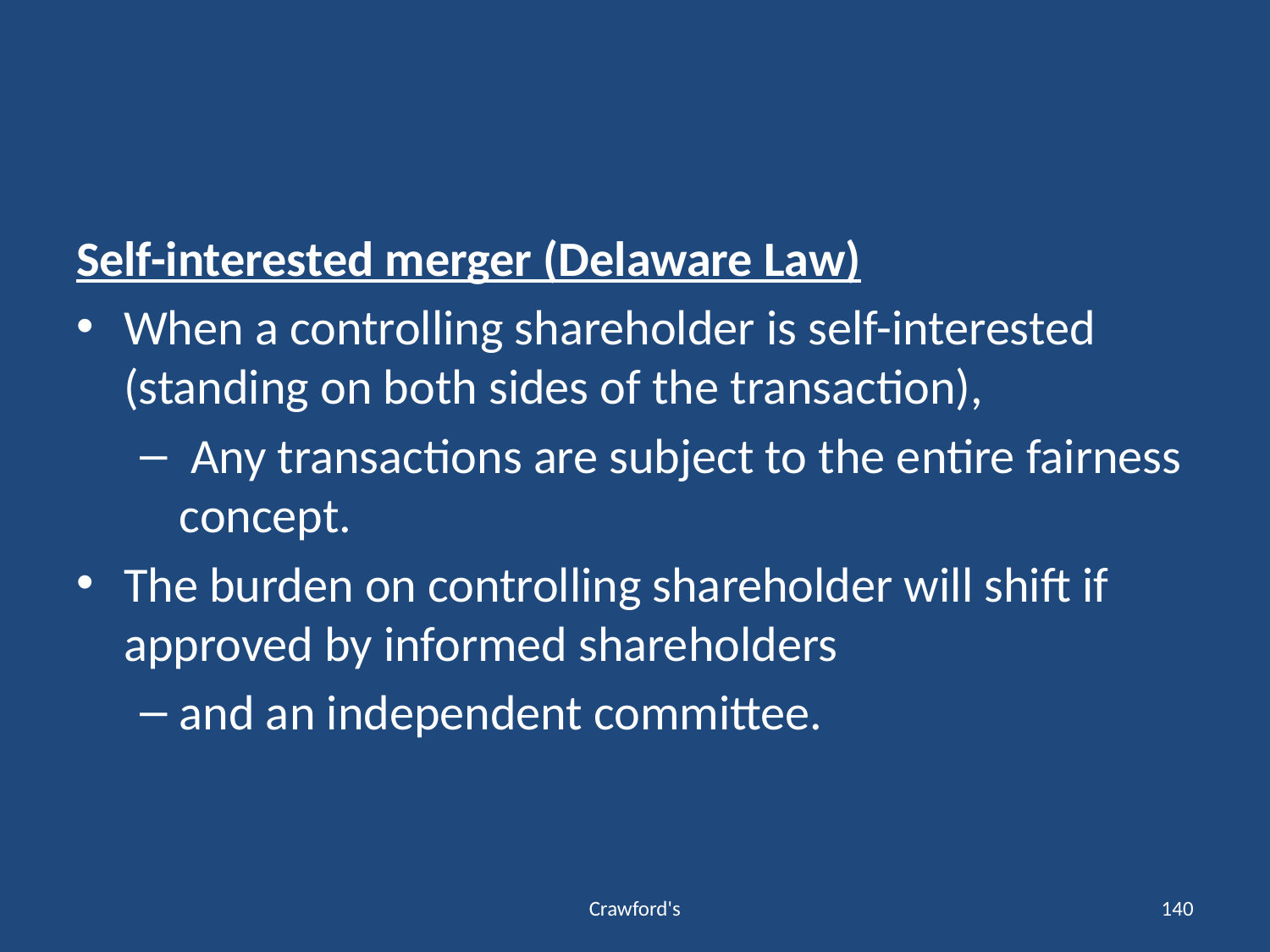

#
Self-interested merger (Delaware Law)
When a controlling shareholder is self-interested (standing on both sides of the transaction),
 Any transactions are subject to the entire fairness concept.
The burden on controlling shareholder will shift if approved by informed shareholders
and an independent committee.
Crawford's
140